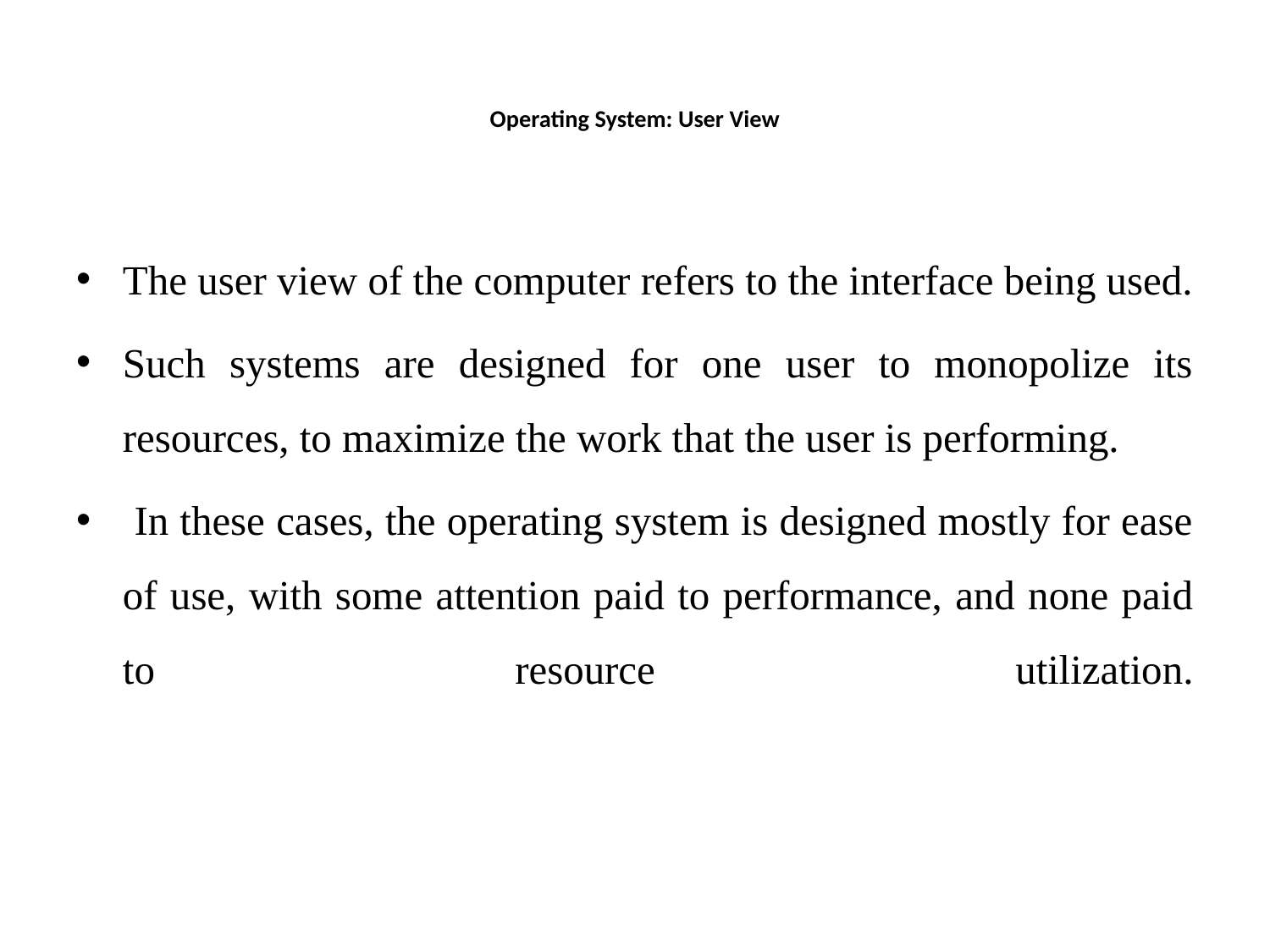

# Operating System: User View
The user view of the computer refers to the interface being used.
Such systems are designed for one user to monopolize its resources, to maximize the work that the user is performing.
 In these cases, the operating system is designed mostly for ease of use, with some attention paid to performance, and none paid to resource utilization.